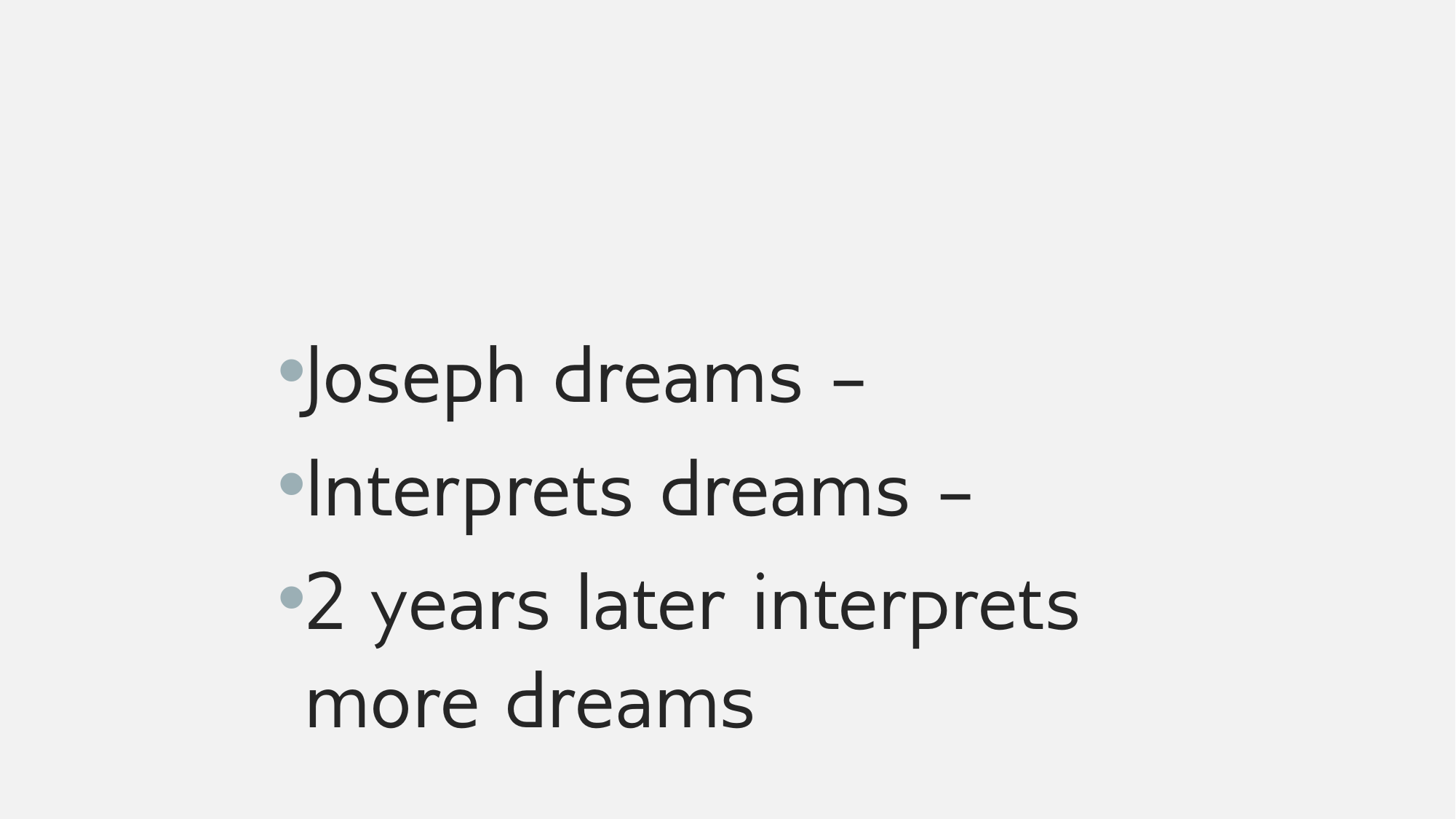

#
Joseph dreams –
Interprets dreams –
2 years later interprets more dreams